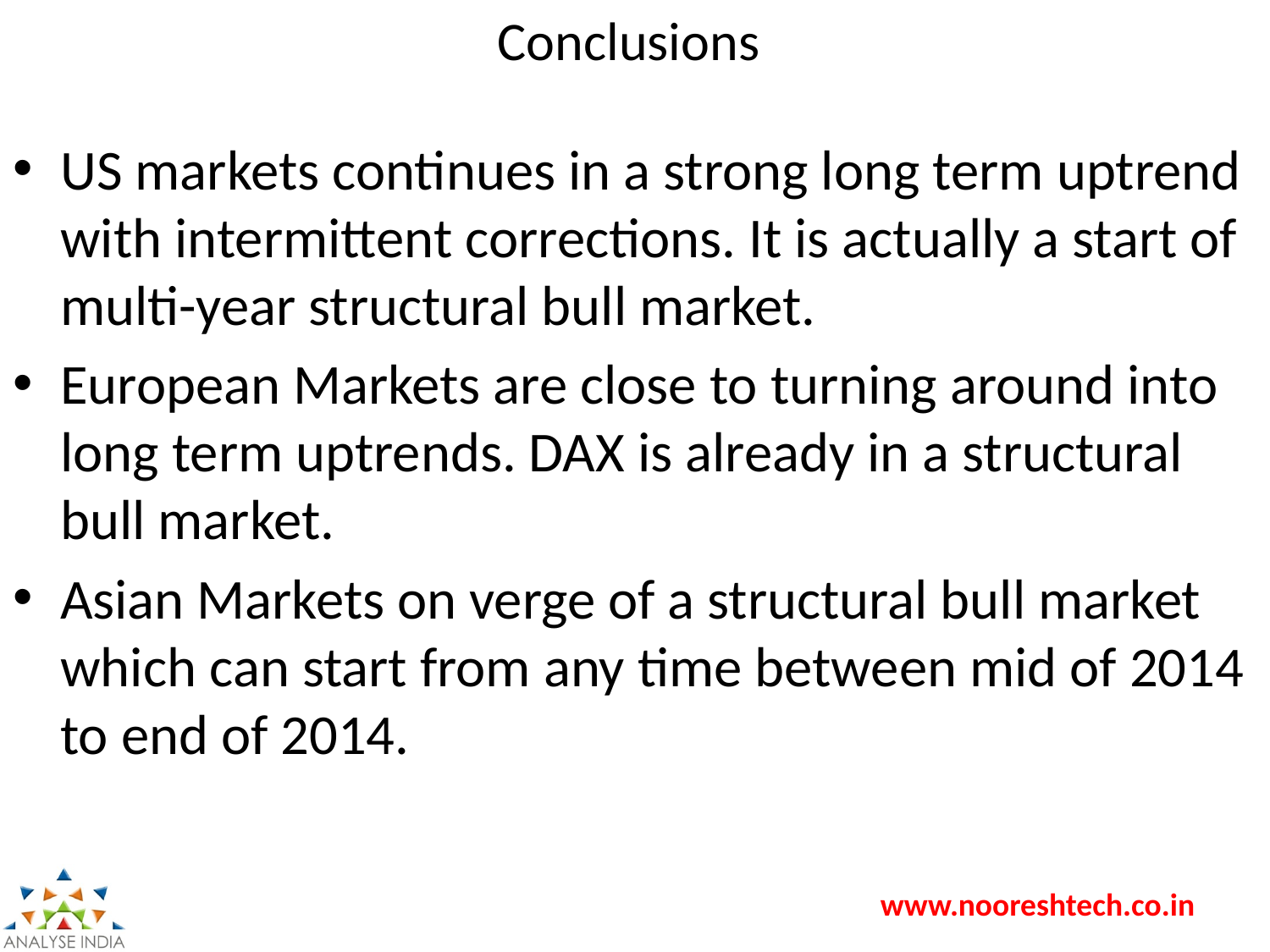

# Conclusions
US markets continues in a strong long term uptrend with intermittent corrections. It is actually a start of multi-year structural bull market.
European Markets are close to turning around into long term uptrends. DAX is already in a structural bull market.
Asian Markets on verge of a structural bull market which can start from any time between mid of 2014 to end of 2014.